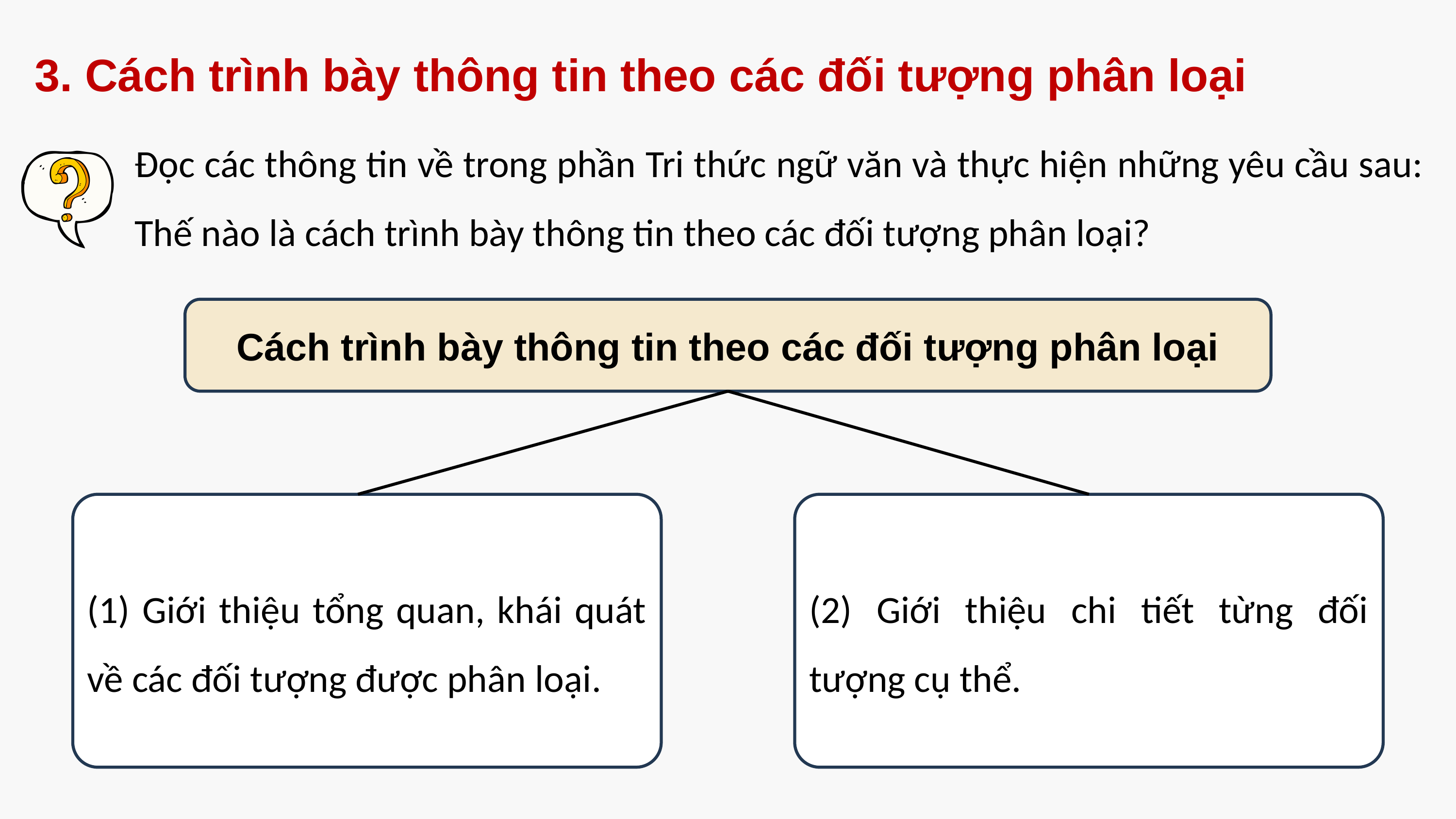

3. Cách trình bày thông tin theo các đối tượng phân loại
Đọc các thông tin về trong phần Tri thức ngữ văn và thực hiện những yêu cầu sau: Thế nào là cách trình bày thông tin theo các đối tượng phân loại?

Cách trình bày thông tin theo các đối tượng phân loại
(1) Giới thiệu tổng quan, khái quát về các đối tượng được phân loại.
(2) Giới thiệu chi tiết từng đối tượng cụ thể.